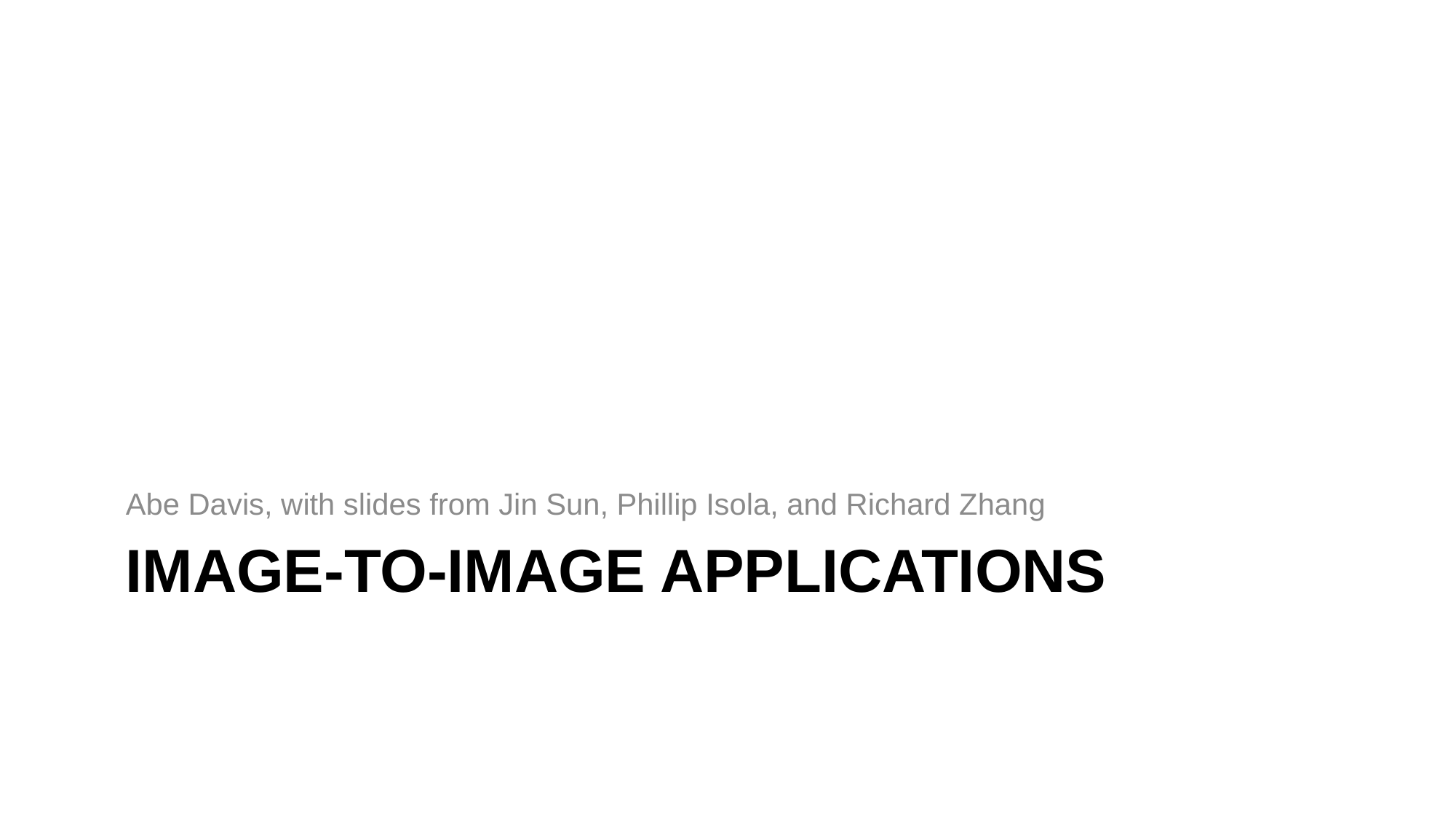

Abe Davis, with slides from Jin Sun, Phillip Isola, and Richard Zhang
# Image-to-Image Applications